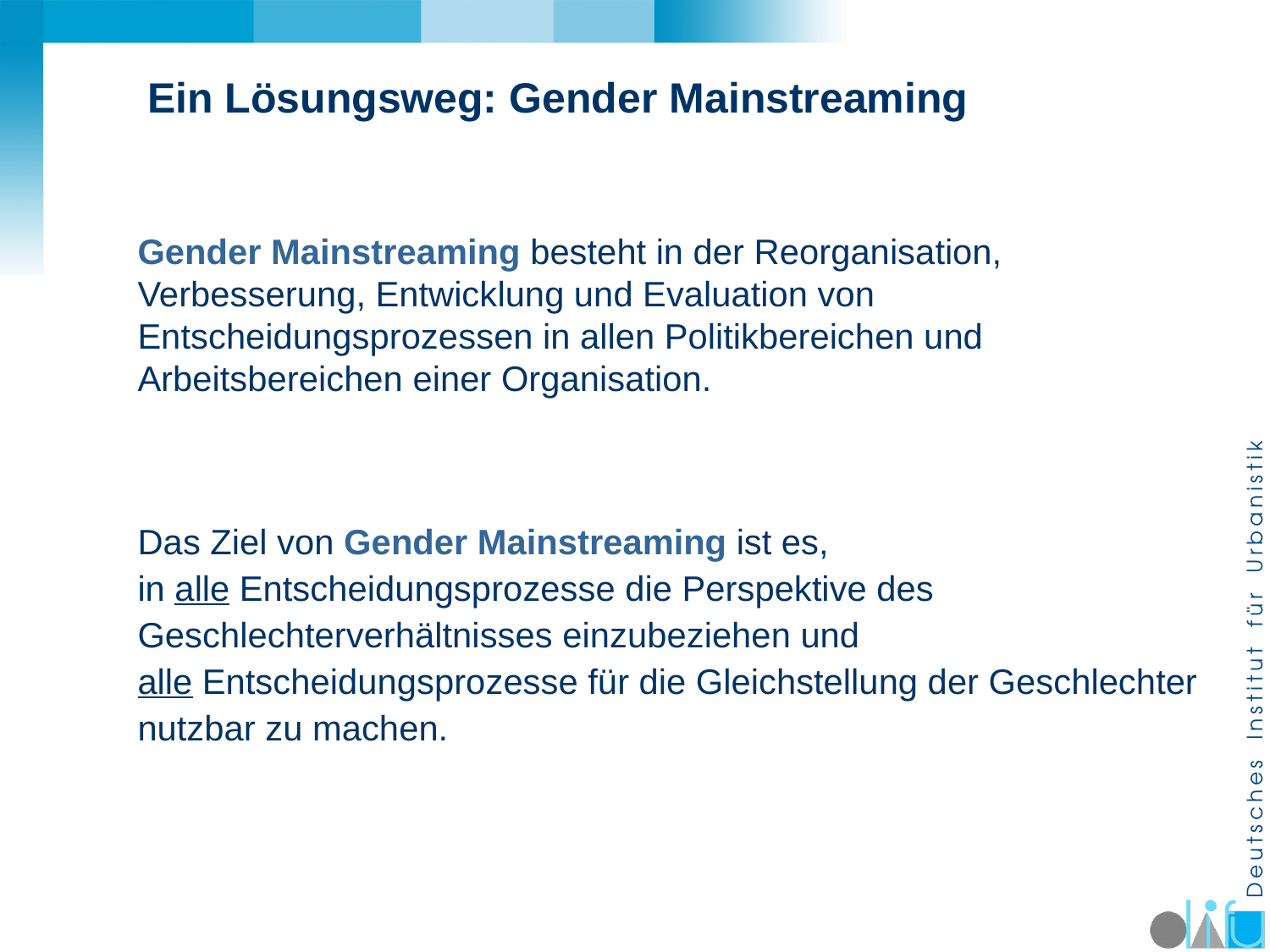

Ein Lösungsweg: Gender Mainstreaming
Gender Mainstreaming besteht in der Reorganisation, Verbesserung, Entwicklung und Evaluation von Entscheidungsprozessen in allen Politikbereichen und Arbeitsbereichen einer Organisation.

Das Ziel von Gender Mainstreaming ist es,
in alle Entscheidungsprozesse die Perspektive des Geschlechterverhältnisses einzubeziehen und
alle Entscheidungsprozesse für die Gleichstellung der Geschlechter nutzbar zu machen.